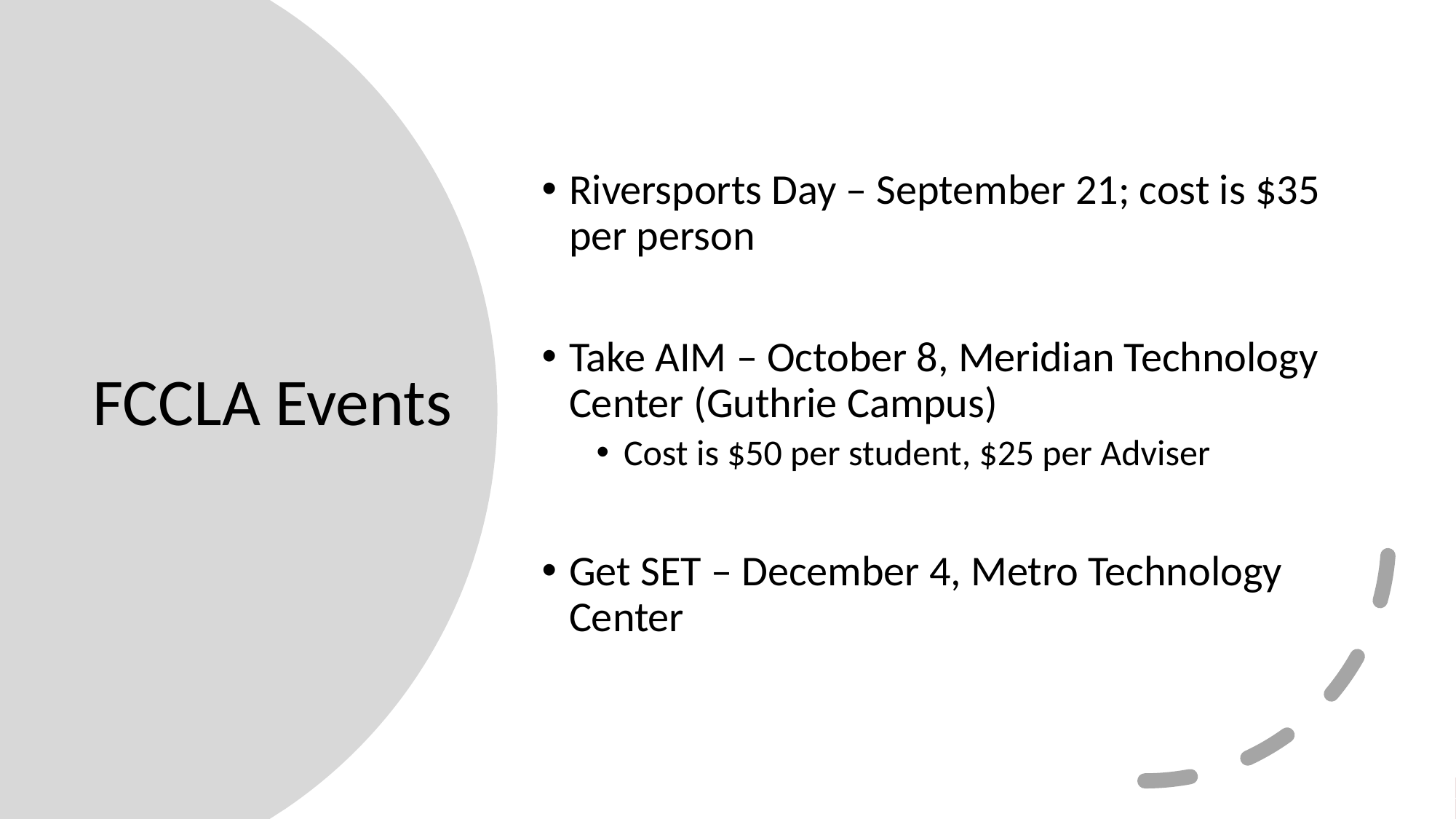

Riversports Day – September 21; cost is $35 per person

Take AIM – October 8, Meridian Technology Center (Guthrie Campus)
Cost is $50 per student, $25 per Adviser

Get SET – December 4, Metro Technology Center
# FCCLA Events